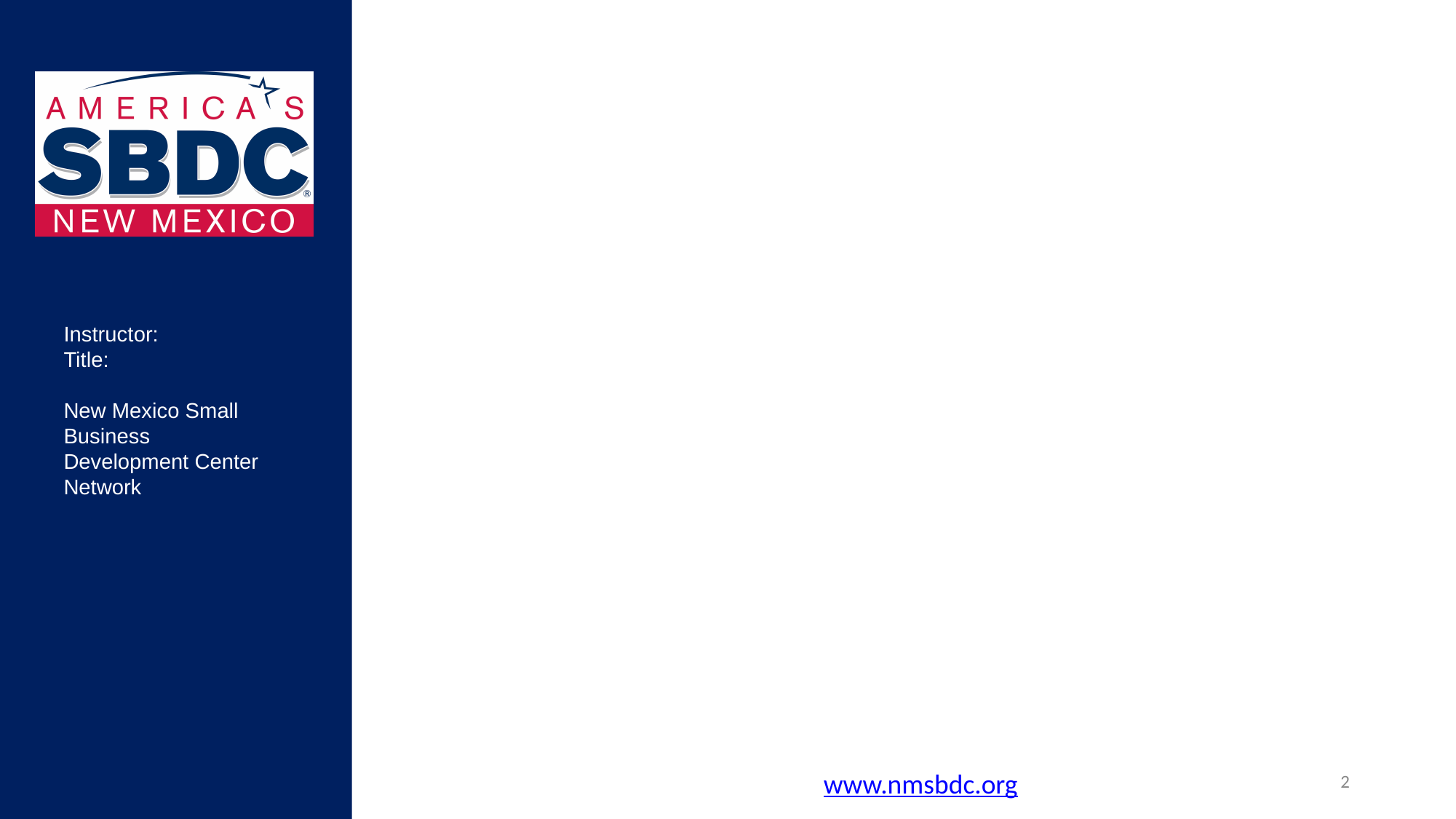

Instructor:
Title:

New Mexico Small Business Development Center Network

2